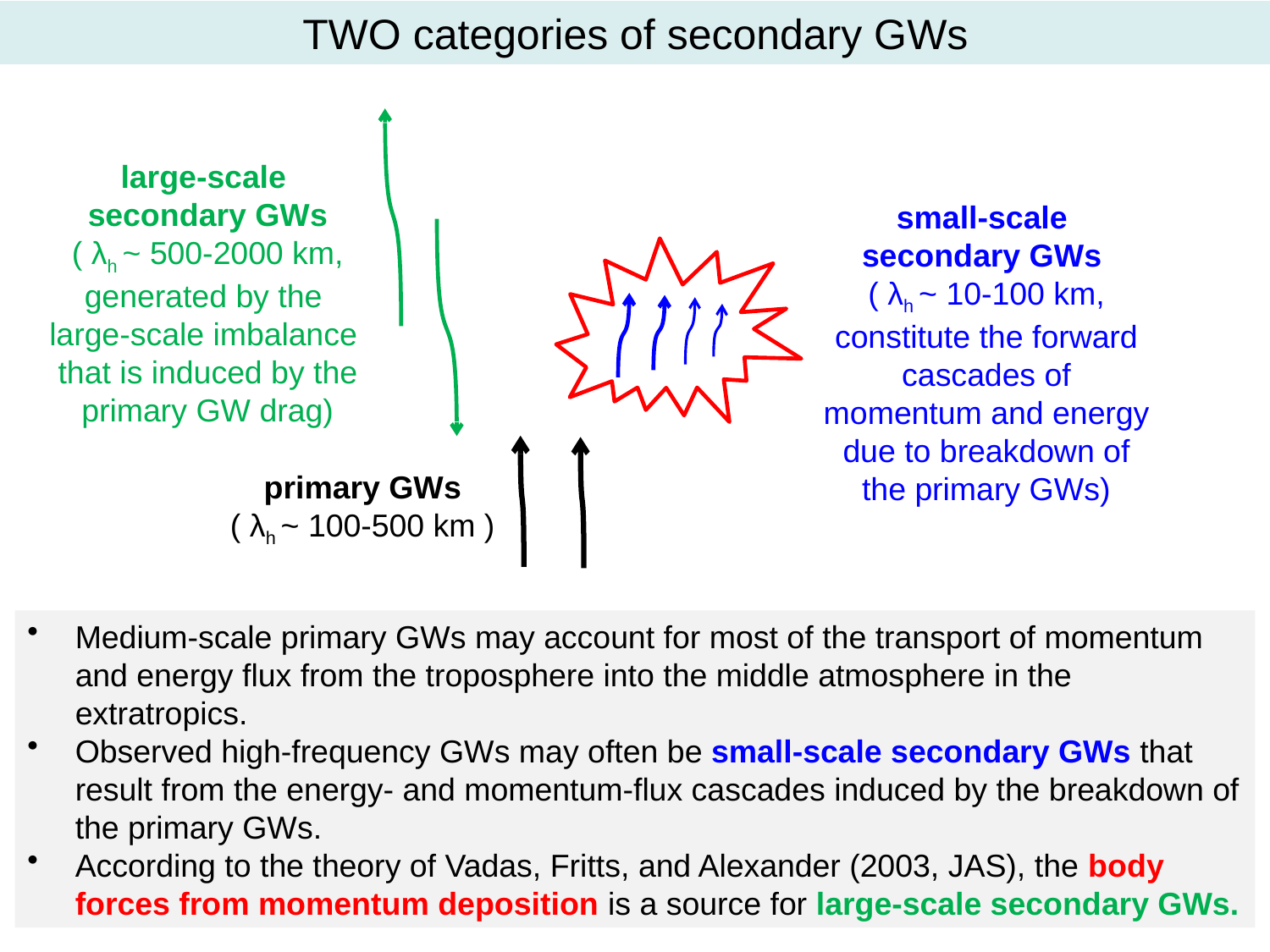

TWO categories of secondary GWs
large-scale
secondary GWs
( λh ~ 500-2000 km,
generated by the
large-scale imbalance
that is induced by the
primary GW drag)
small-scale
secondary GWs
( λh ~ 10-100 km, constitute the forward cascades of momentum and energy due to breakdown of the primary GWs)

primary GWs
( λh ~ 100-500 km )
Medium-scale primary GWs may account for most of the transport of momentum and energy flux from the troposphere into the middle atmosphere in the extratropics.
Observed high-frequency GWs may often be small-scale secondary GWs that result from the energy- and momentum-flux cascades induced by the breakdown of the primary GWs.
According to the theory of Vadas, Fritts, and Alexander (2003, JAS), the body forces from momentum deposition is a source for large-scale secondary GWs.